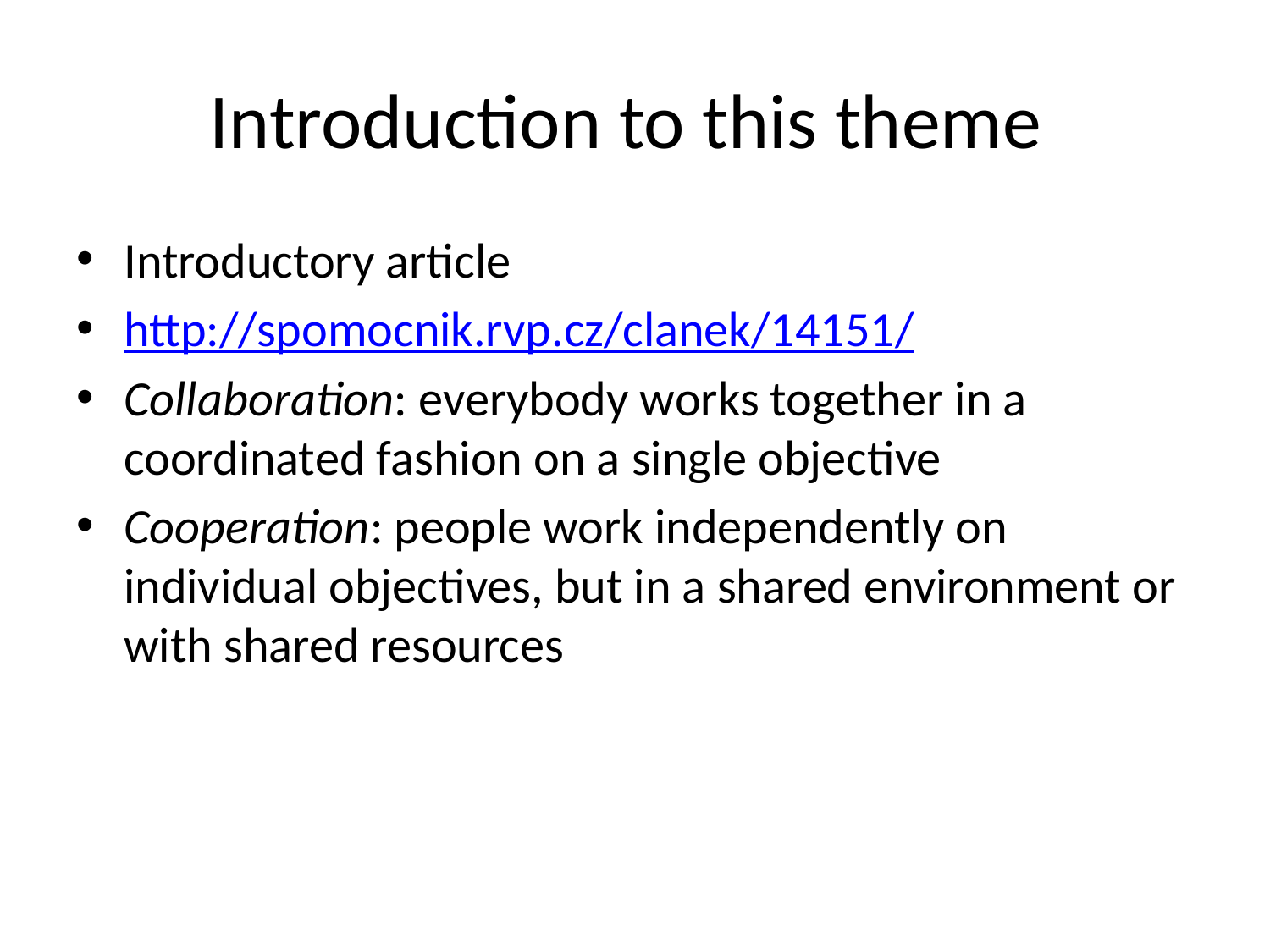

# Introduction to this theme
Introductory article
http://spomocnik.rvp.cz/clanek/14151/
Collaboration: everybody works together in a coordinated fashion on a single objective
Cooperation: people work independently on individual objectives, but in a shared environment or with shared resources